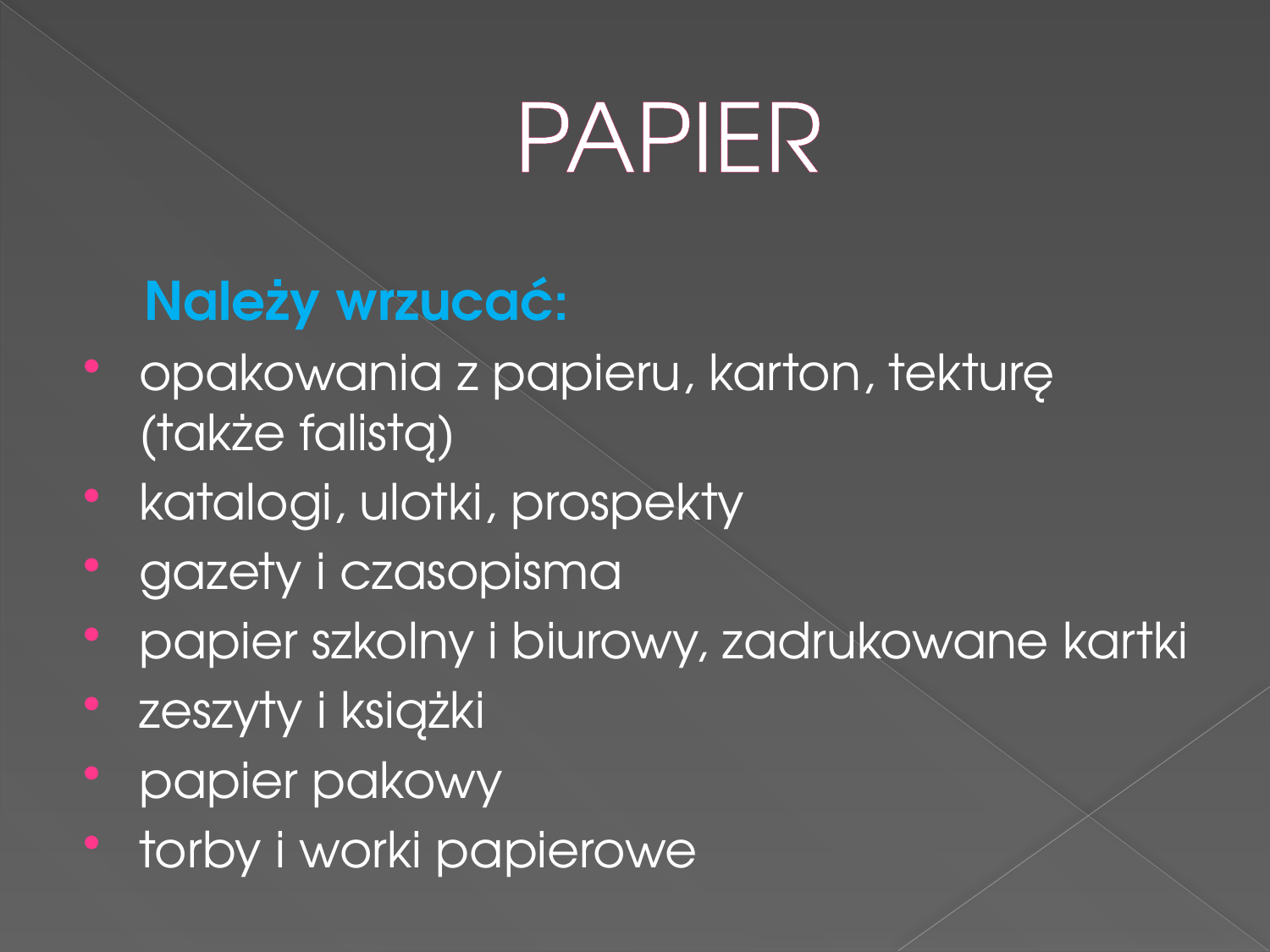

# PAPIER
    Należy wrzucać:
opakowania z papieru, karton, tekturę (także falistą)
katalogi, ulotki, prospekty
gazety i czasopisma
papier szkolny i biurowy, zadrukowane kartki
zeszyty i książki
papier pakowy
torby i worki papierowe